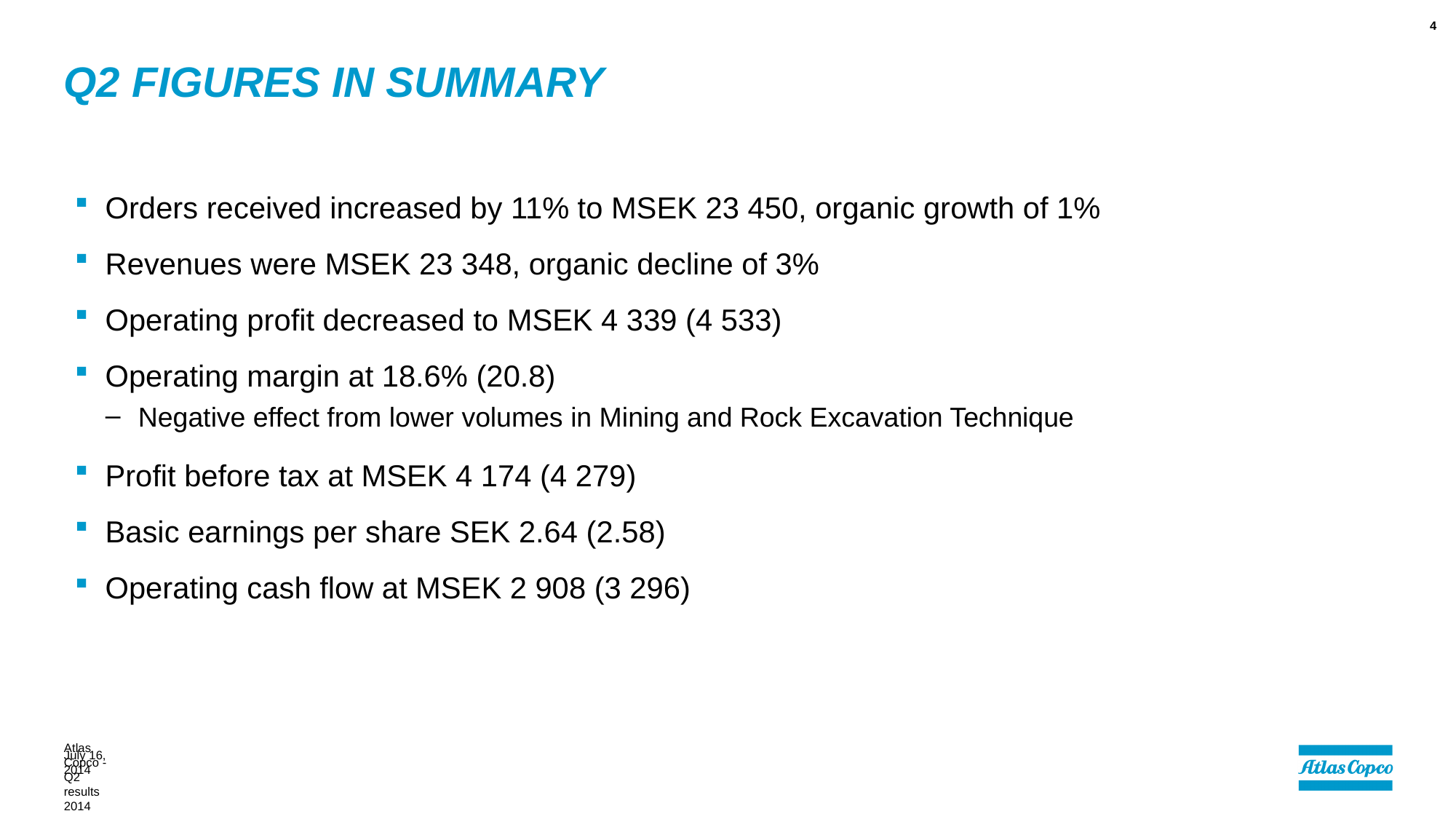

4
# Q2 figures in summary
Orders received increased by 11% to MSEK 23 450, organic growth of 1%
Revenues were MSEK 23 348, organic decline of 3%
Operating profit decreased to MSEK 4 339 (4 533)
Operating margin at 18.6% (20.8)
Negative effect from lower volumes in Mining and Rock Excavation Technique
Profit before tax at MSEK 4 174 (4 279)
Basic earnings per share SEK 2.64 (2.58)
Operating cash flow at MSEK 2 908 (3 296)
July 16, 2014
Atlas Copco - Q2 results 2014